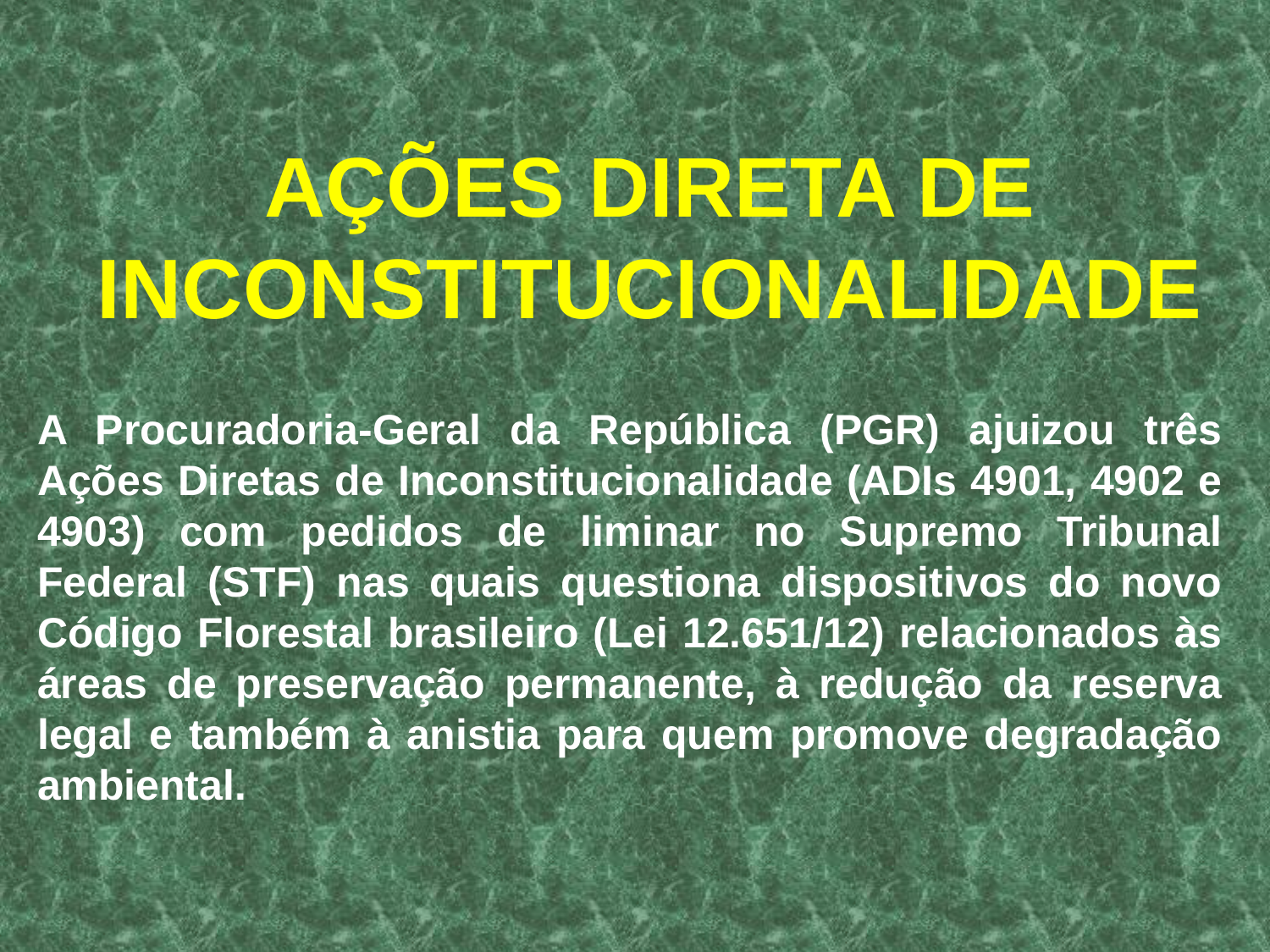

AÇÕES DIRETA DE INCONSTITUCIONALIDADE
A Procuradoria-Geral da República (PGR) ajuizou três Ações Diretas de Inconstitucionalidade (ADIs 4901, 4902 e 4903) com pedidos de liminar no Supremo Tribunal Federal (STF) nas quais questiona dispositivos do novo Código Florestal brasileiro (Lei 12.651/12) relacionados às áreas de preservação permanente, à redução da reserva legal e também à anistia para quem promove degradação ambiental.